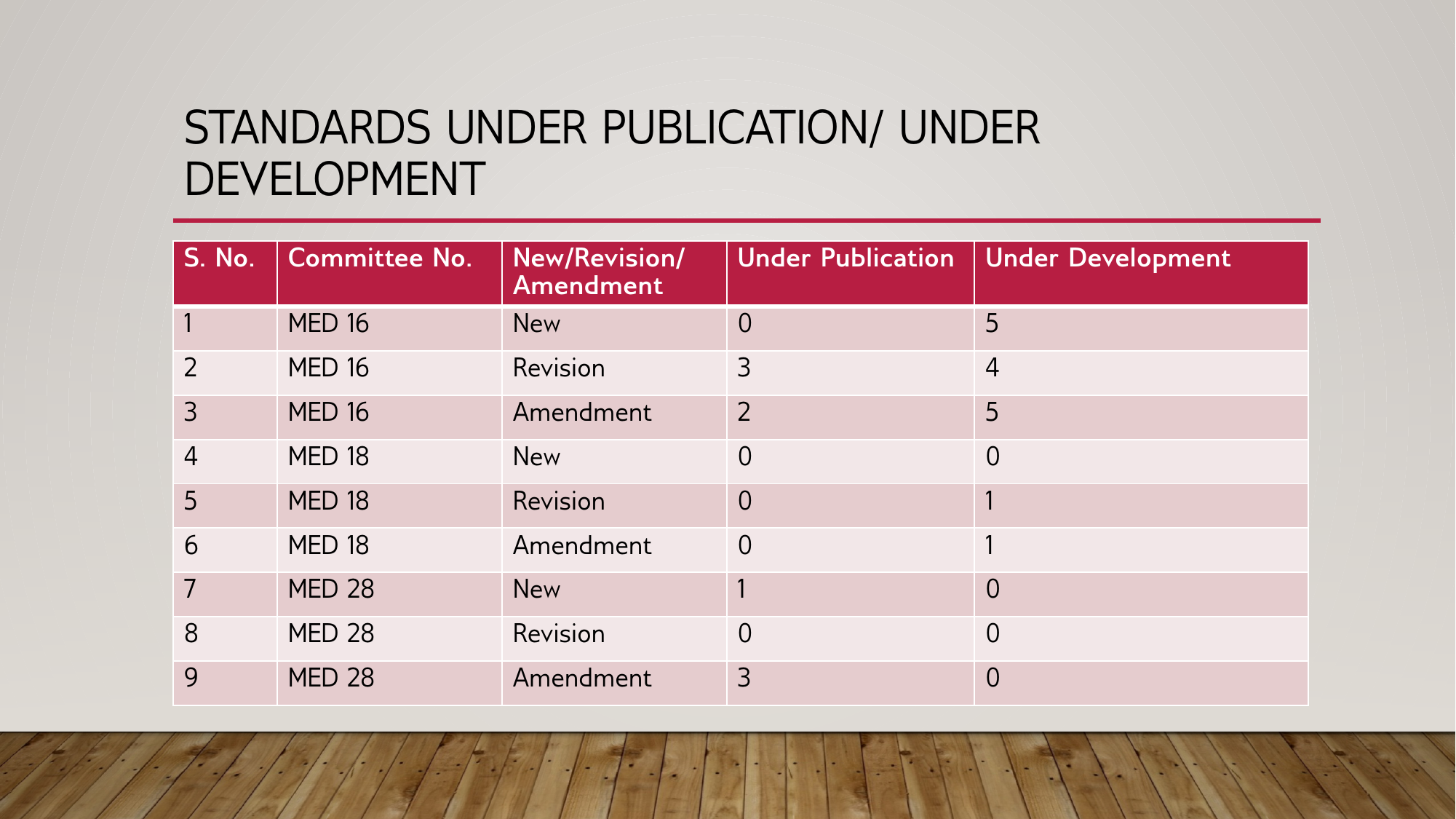

# Standards Under publication/ under development
| S. No. | Committee No. | New/Revision/Amendment | Under Publication | Under Development |
| --- | --- | --- | --- | --- |
| 1 | MED 16 | New | 0 | 5 |
| 2 | MED 16 | Revision | 3 | 4 |
| 3 | MED 16 | Amendment | 2 | 5 |
| 4 | MED 18 | New | 0 | 0 |
| 5 | MED 18 | Revision | 0 | 1 |
| 6 | MED 18 | Amendment | 0 | 1 |
| 7 | MED 28 | New | 1 | 0 |
| 8 | MED 28 | Revision | 0 | 0 |
| 9 | MED 28 | Amendment | 3 | 0 |